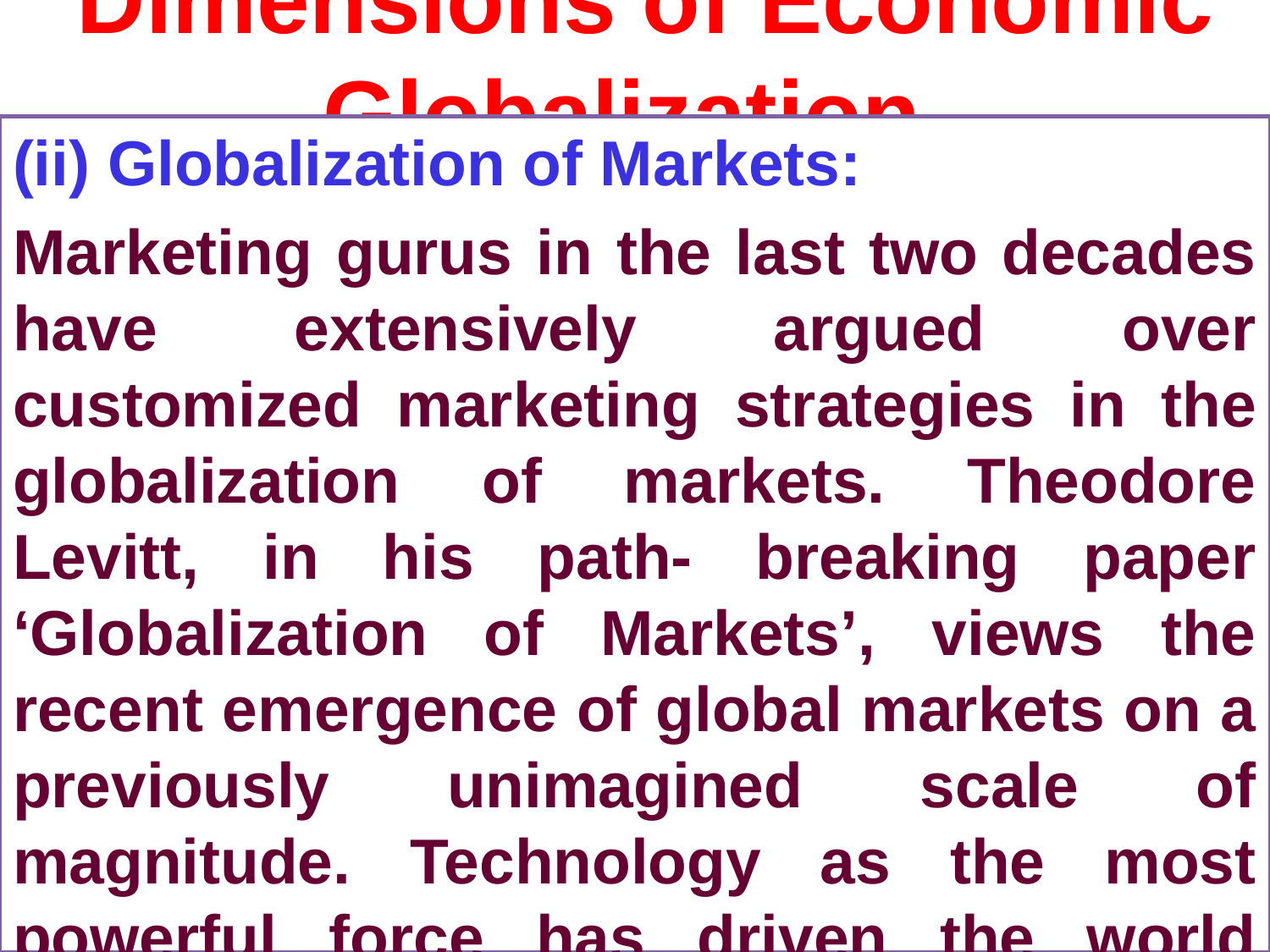

# Dimensions of Economic Globalization International Trade
(ii) Globalization of Markets:
Marketing gurus in the last two decades have extensively argued over customized marketing strategies in the globalization of markets. Theodore Levitt, in his path- breaking paper ‘Globalization of Markets’, views the recent emergence of global markets on a previously unimagined scale of magnitude. Technology as the most powerful force has driven the world towards converging commonality.